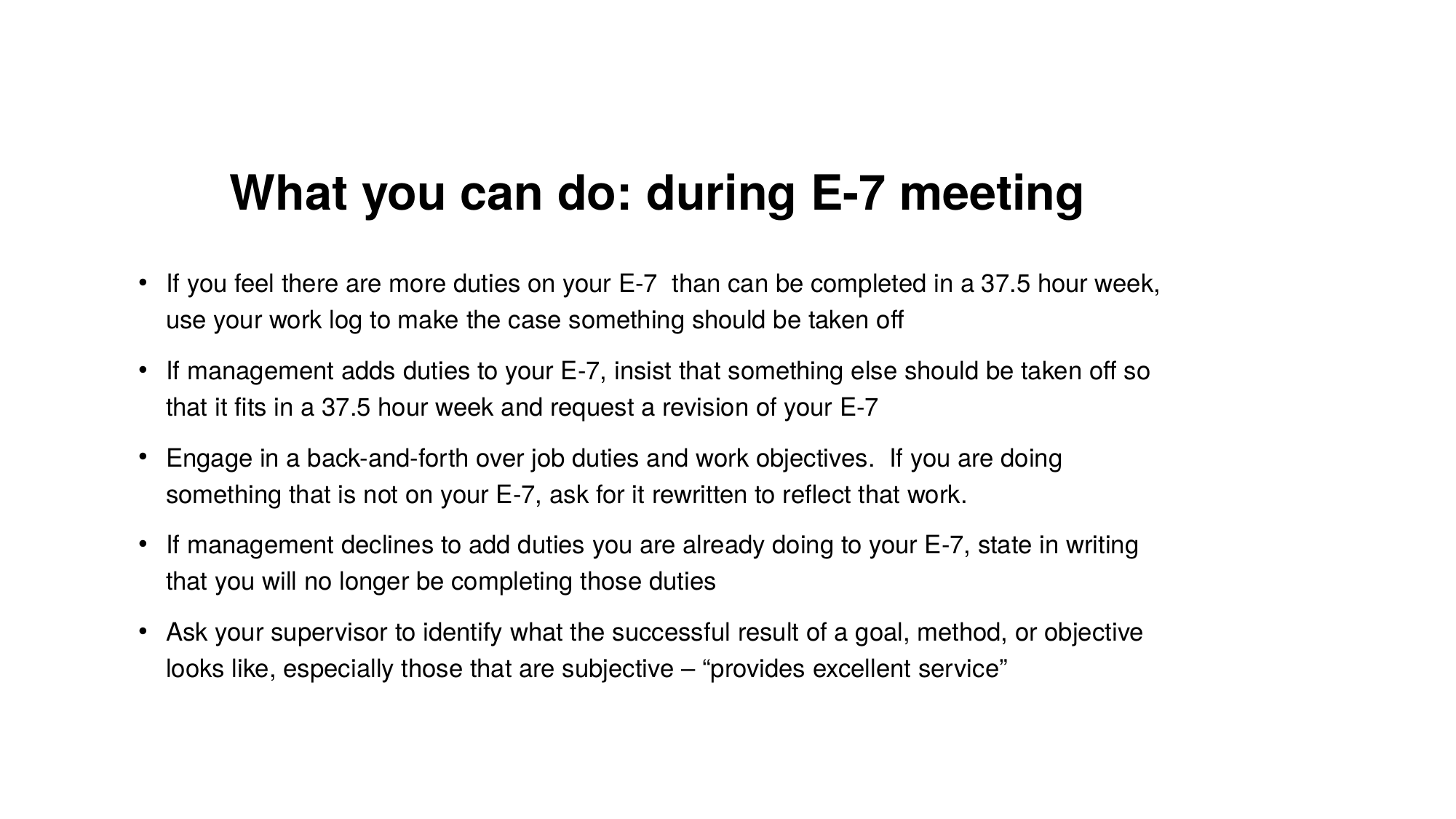

# What you can do: during E-7 meeting
If you feel there are more duties on your E-7  than can be completed in a 37.5 hour week, use your work log to make the case something should be taken off
If management adds duties to your E-7, insist that something else should be taken off so that it fits in a 37.5 hour week and request a revision of your E-7
Engage in a back-and-forth over job duties and work objectives.  If you are doing something that is not on your E-7, ask for it rewritten to reflect that work.
If management declines to add duties you are already doing to your E-7, state in writing that you will no longer be completing those duties
Ask your supervisor to identify what the successful result of a goal, method, or objective looks like, especially those that are subjective – “provides excellent service”